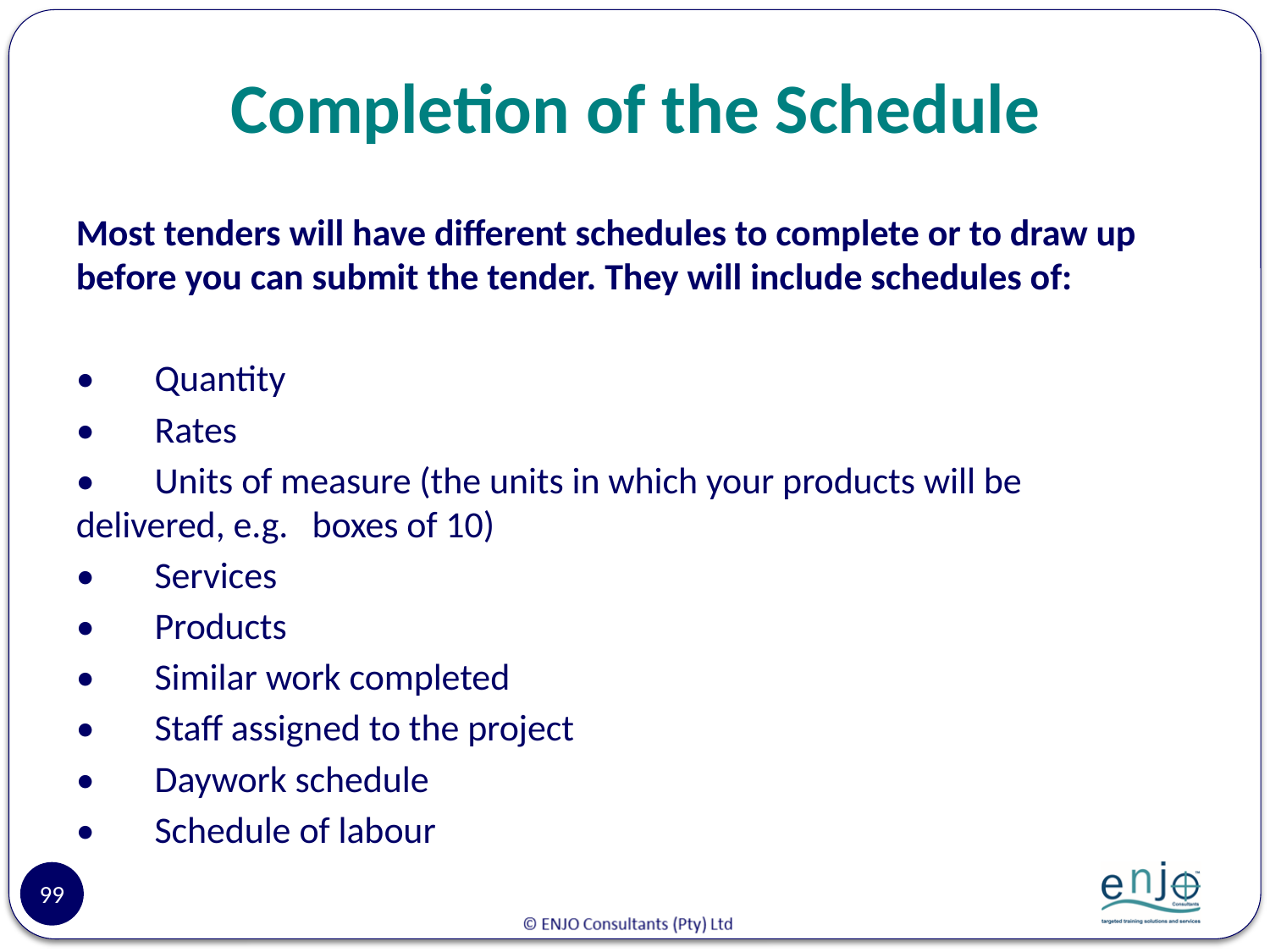

# Completion of the Schedule

Most tenders will have different schedules to complete or to draw up before you can submit the tender. They will include schedules of:

•	Quantity
•	Rates
•	Units of measure (the units in which your products will be 	delivered, e.g. 	boxes of 10)
•	Services
•	Products
•	Similar work completed
•	Staff assigned to the project
•	Daywork schedule
•	Schedule of labour

99